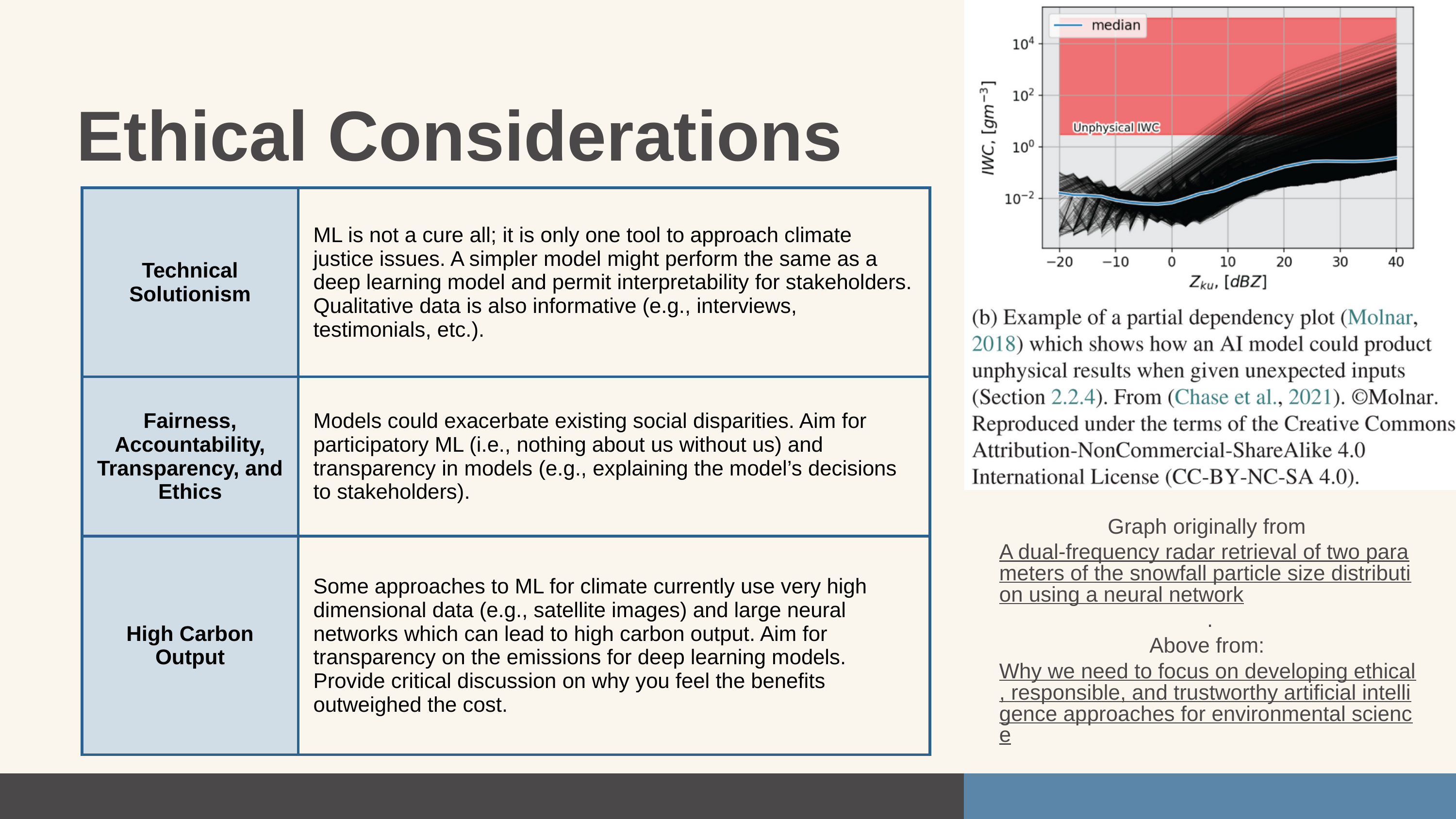

Ethical Considerations
| Technical Solutionism |  | ML is not a cure all; it is only one tool to approach climate justice issues. A simpler model might perform the same as a deep learning model and permit interpretability for stakeholders. Qualitative data is also informative (e.g., interviews, testimonials, etc.). |
| --- | --- | --- |
| Fairness, Accountability, Transparency, and Ethics |  | Models could exacerbate existing social disparities. Aim for participatory ML (i.e., nothing about us without us) and transparency in models (e.g., explaining the model’s decisions to stakeholders). |
| High Carbon Output |  | Some approaches to ML for climate currently use very high dimensional data (e.g., satellite images) and large neural networks which can lead to high carbon output. Aim for transparency on the emissions for deep learning models. Provide critical discussion on why you feel the benefits outweighed the cost. |
Graph originally from A dual-frequency radar retrieval of two parameters of the snowfall particle size distribution using a neural network.
Above from: Why we need to focus on developing ethical, responsible, and trustworthy artificial intelligence approaches for environmental science